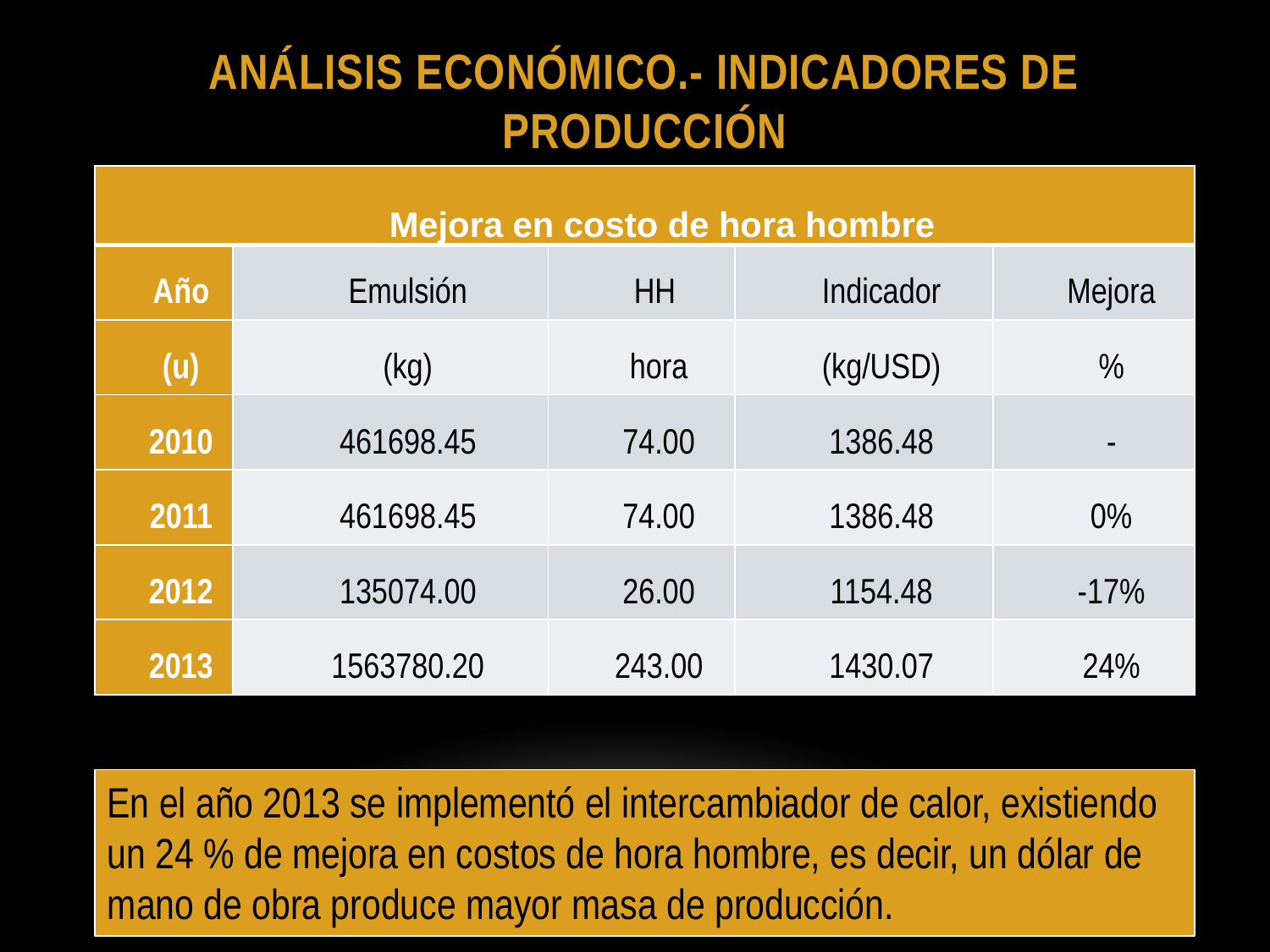

# Análisis económico.- INDICADORES DE PRODUCCIÓN
| Mejora en costo de hora hombre |  |  |  |  |
| --- | --- | --- | --- | --- |
| Año | Emulsión | HH | Indicador | Mejora |
| (u) | (kg) | hora | (kg/USD) | % |
| 2010 | 461698.45 | 74.00 | 1386.48 | - |
| 2011 | 461698.45 | 74.00 | 1386.48 | 0% |
| 2012 | 135074.00 | 26.00 | 1154.48 | -17% |
| 2013 | 1563780.20 | 243.00 | 1430.07 | 24% |
En el año 2013 se implementó el intercambiador de calor, existiendo un 24 % de mejora en costos de hora hombre, es decir, un dólar de mano de obra produce mayor masa de producción.